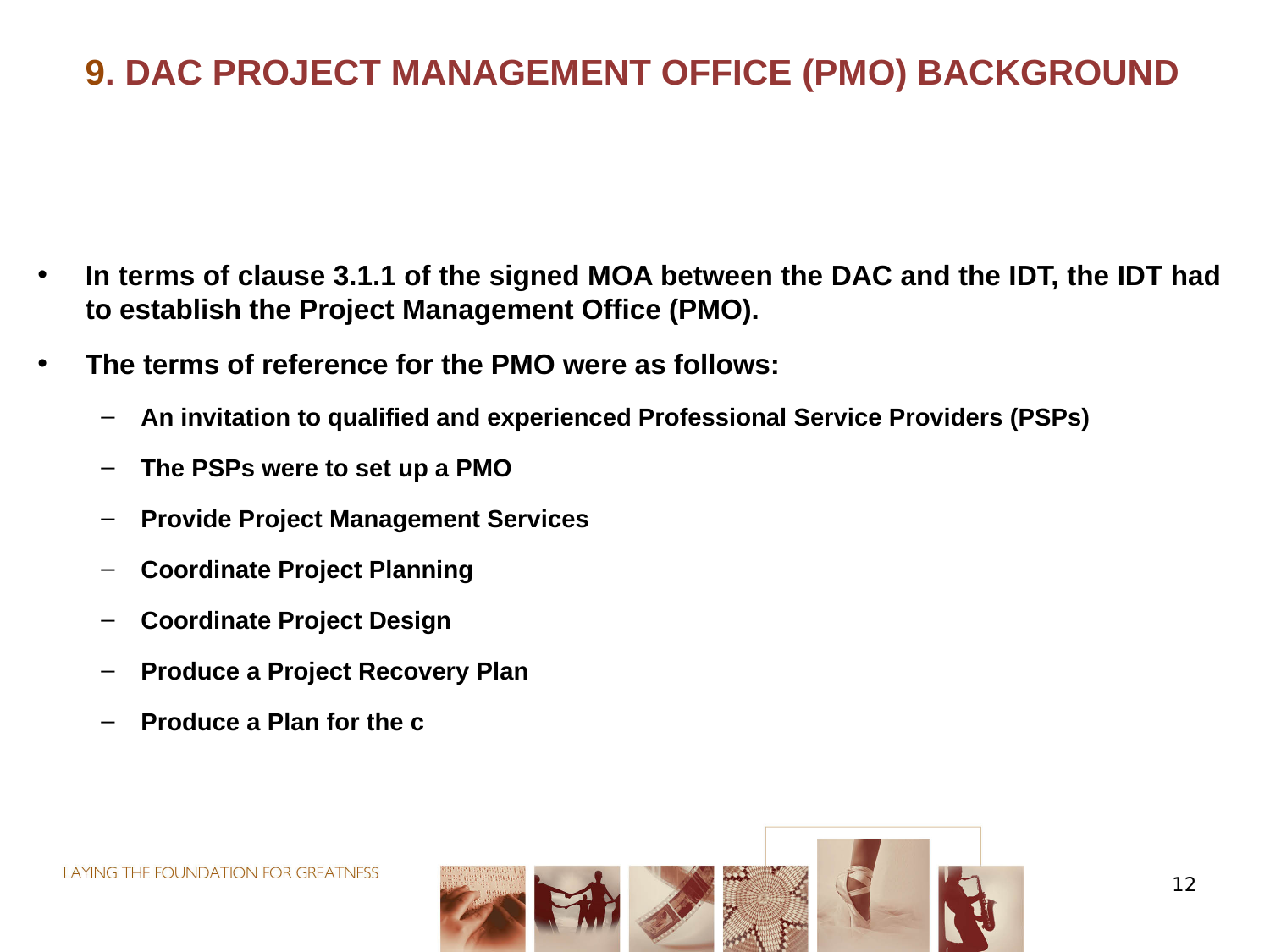

# 9. DAC PROJECT MANAGEMENT OFFICE (PMO) BACKGROUND

In terms of clause 3.1.1 of the signed MOA between the DAC and the IDT, the IDT had to establish the Project Management Office (PMO).
The terms of reference for the PMO were as follows:
An invitation to qualified and experienced Professional Service Providers (PSPs)
The PSPs were to set up a PMO
Provide Project Management Services
Coordinate Project Planning
Coordinate Project Design
Produce a Project Recovery Plan
Produce a Plan for the c
12